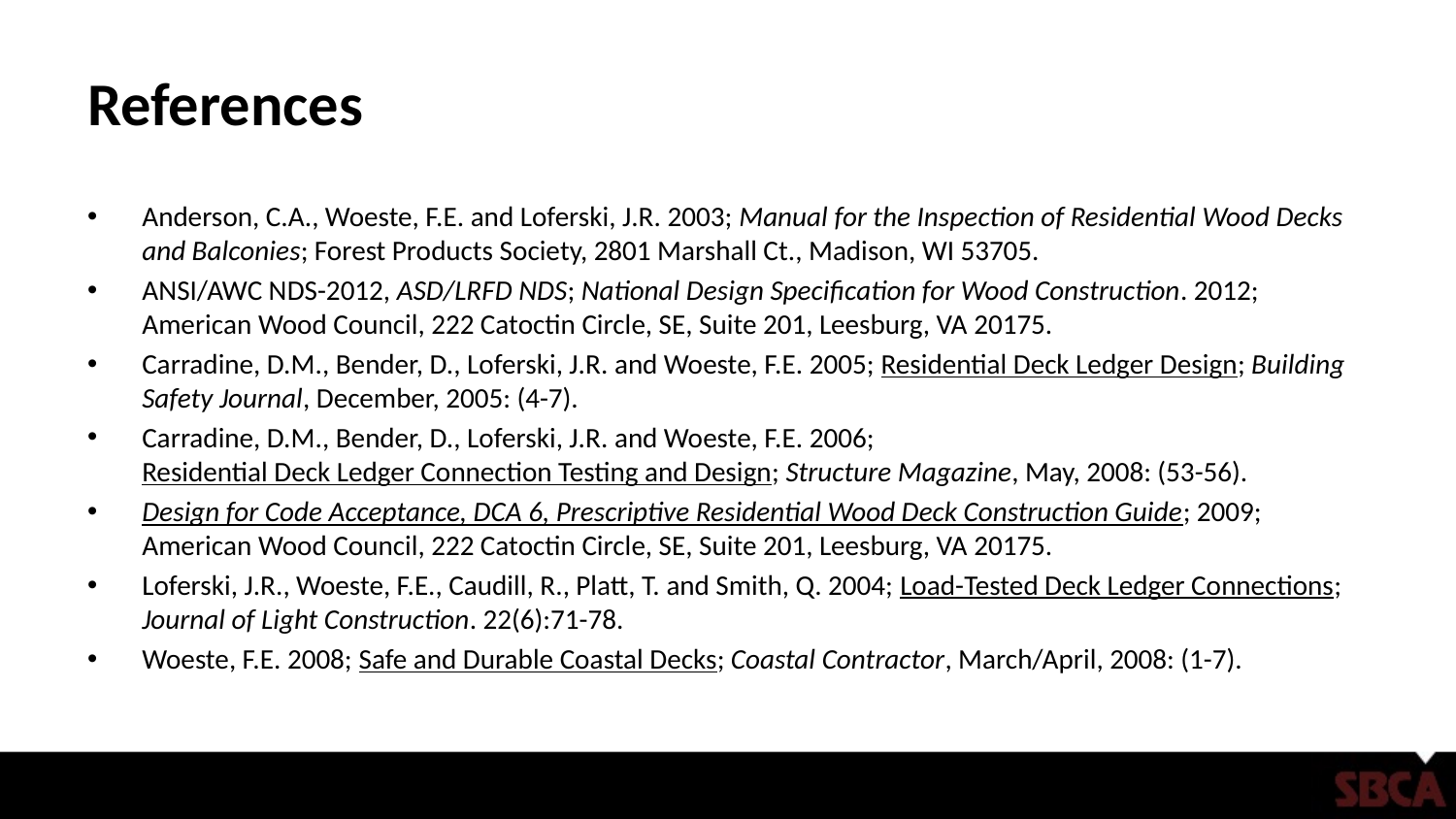

# References
Anderson, C.A., Woeste, F.E. and Loferski, J.R. 2003; Manual for the Inspection of Residential Wood Decks and Balconies; Forest Products Society, 2801 Marshall Ct., Madison, WI 53705.
ANSI/AWC NDS-2012, ASD/LRFD NDS; National Design Specification for Wood Construction. 2012; American Wood Council, 222 Catoctin Circle, SE, Suite 201, Leesburg, VA 20175.
Carradine, D.M., Bender, D., Loferski, J.R. and Woeste, F.E. 2005; Residential Deck Ledger Design; Building Safety Journal, December, 2005: (4-7).
Carradine, D.M., Bender, D., Loferski, J.R. and Woeste, F.E. 2006; Residential Deck Ledger Connection Testing and Design; Structure Magazine, May, 2008: (53-56).
Design for Code Acceptance, DCA 6, Prescriptive Residential Wood Deck Construction Guide; 2009; American Wood Council, 222 Catoctin Circle, SE, Suite 201, Leesburg, VA 20175.
Loferski, J.R., Woeste, F.E., Caudill, R., Platt, T. and Smith, Q. 2004; Load-Tested Deck Ledger Connections; Journal of Light Construction. 22(6):71-78.
Woeste, F.E. 2008; Safe and Durable Coastal Decks; Coastal Contractor, March/April, 2008: (1-7).